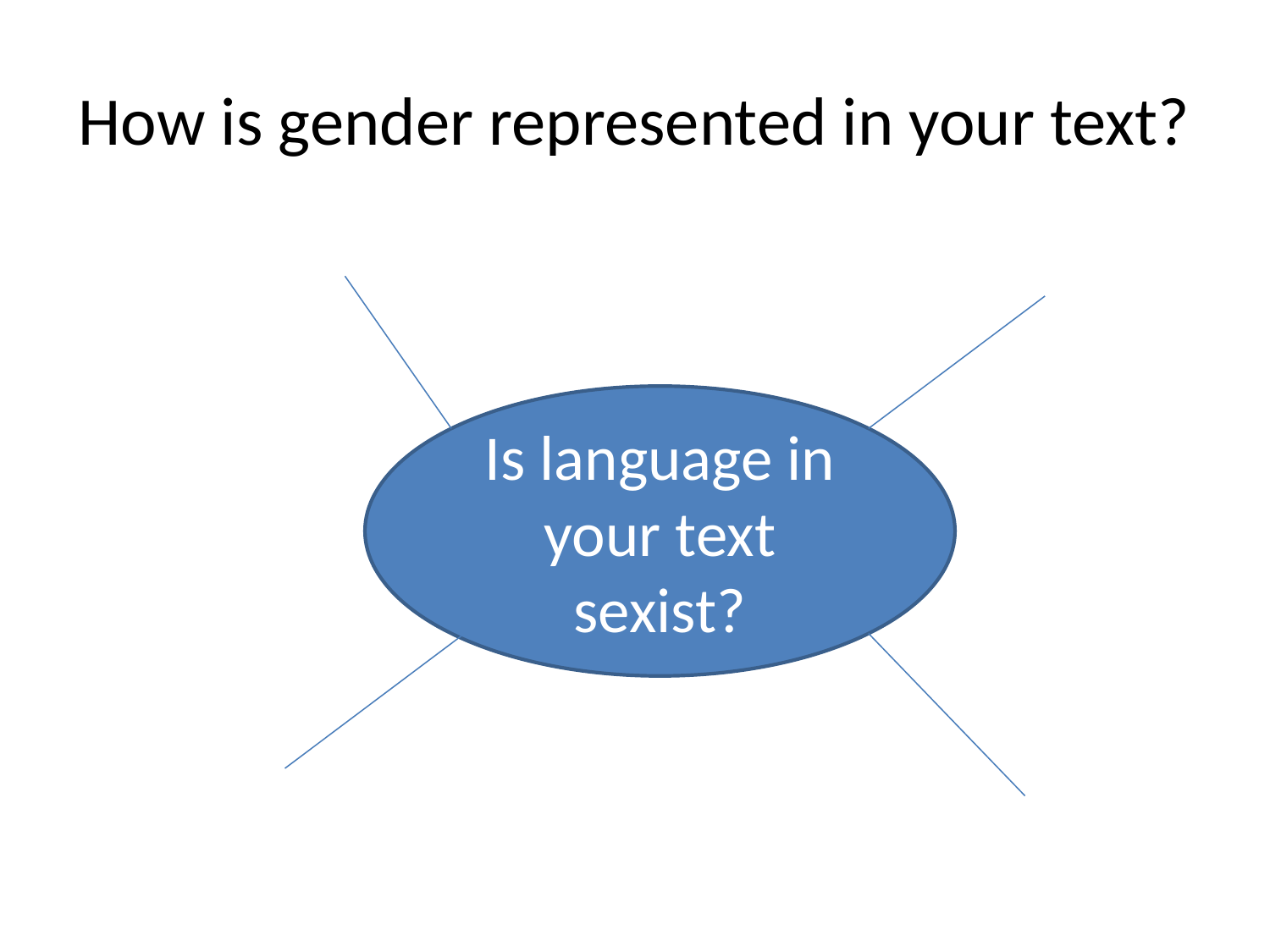

# How is gender represented in your text?
Is language in your text sexist?